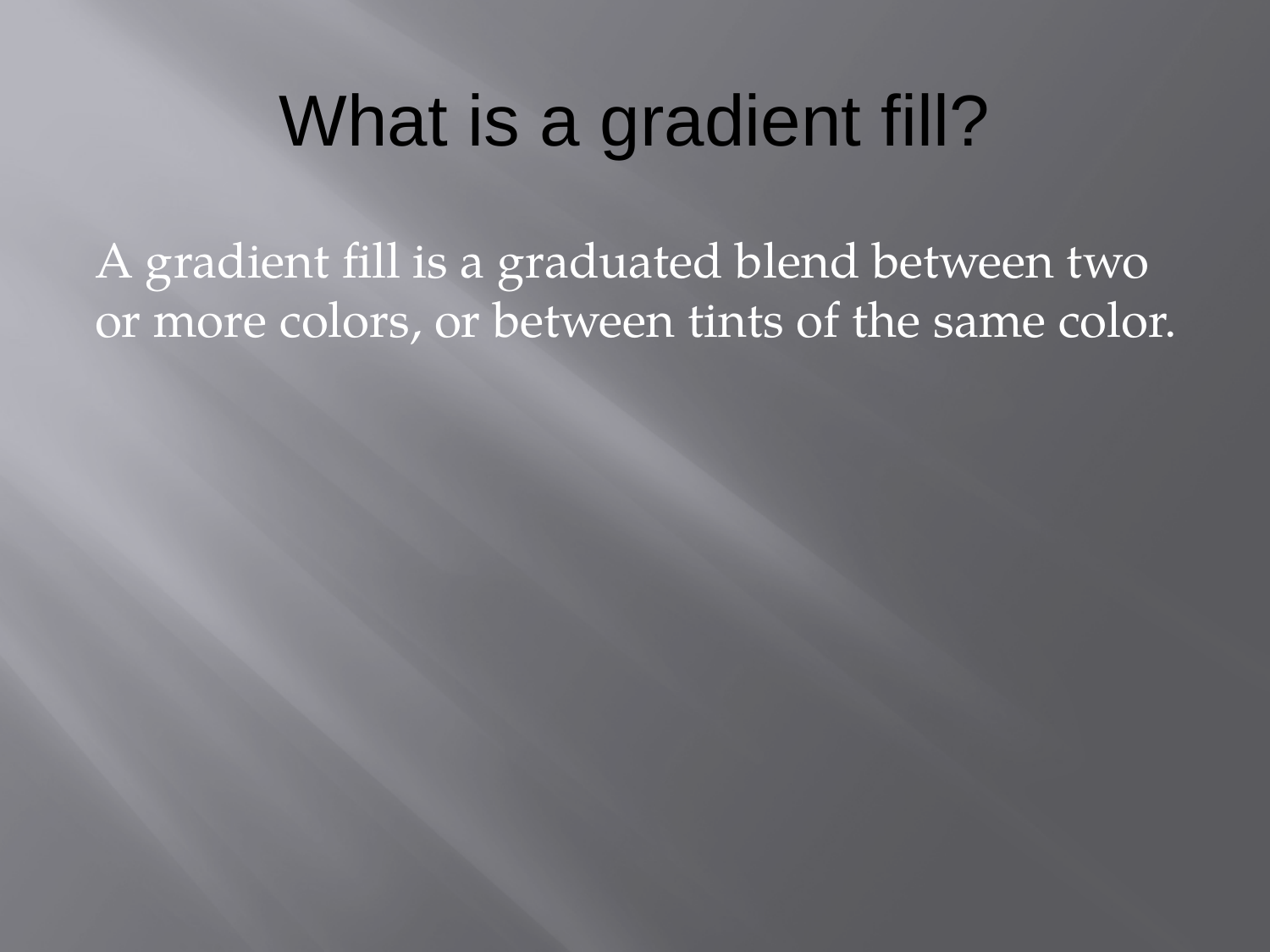

# What is a gradient fill?
A gradient fill is a graduated blend between two or more colors, or between tints of the same color.